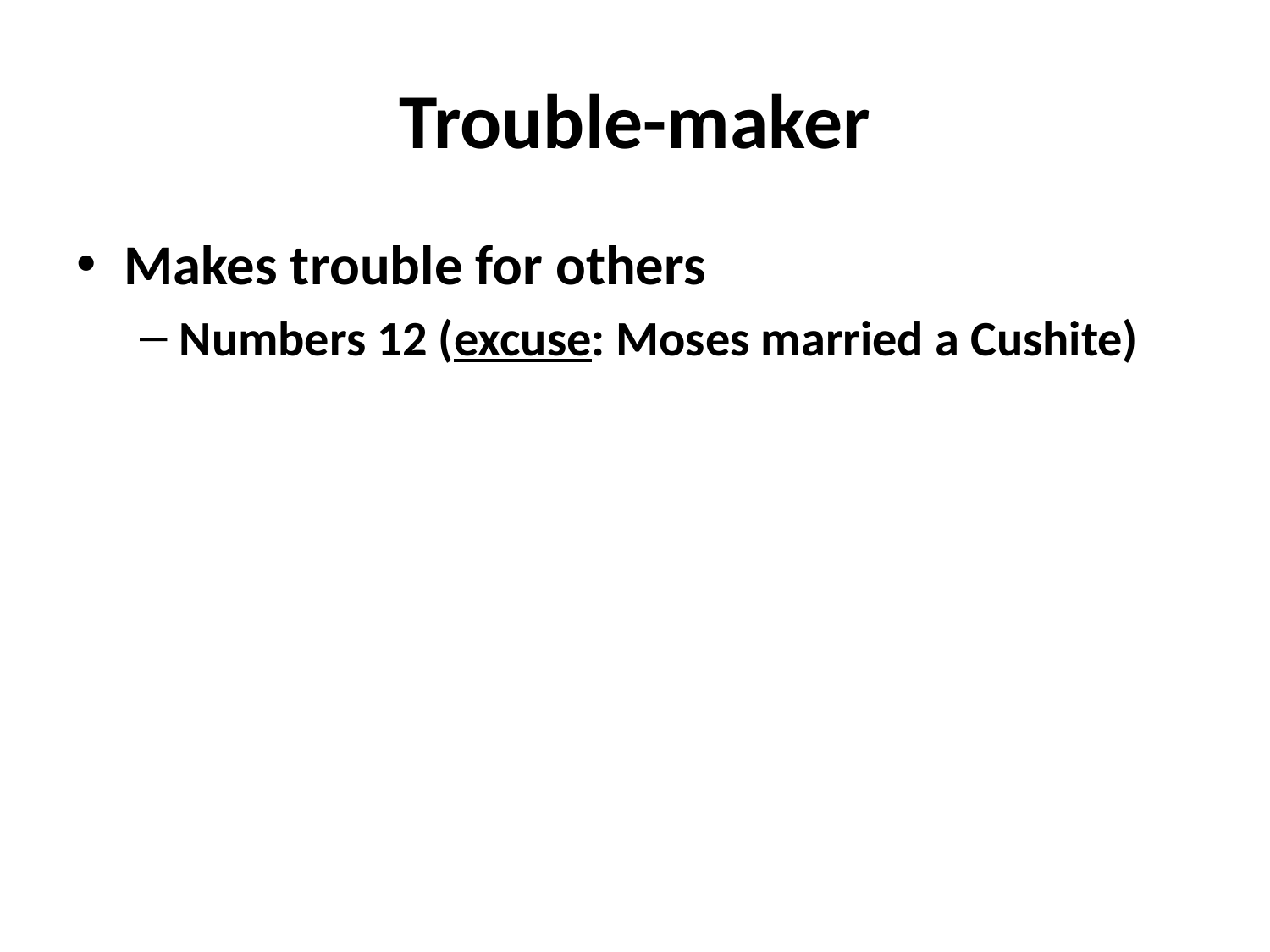

# Trouble-maker
Makes trouble for others
Numbers 12 (excuse: Moses married a Cushite)